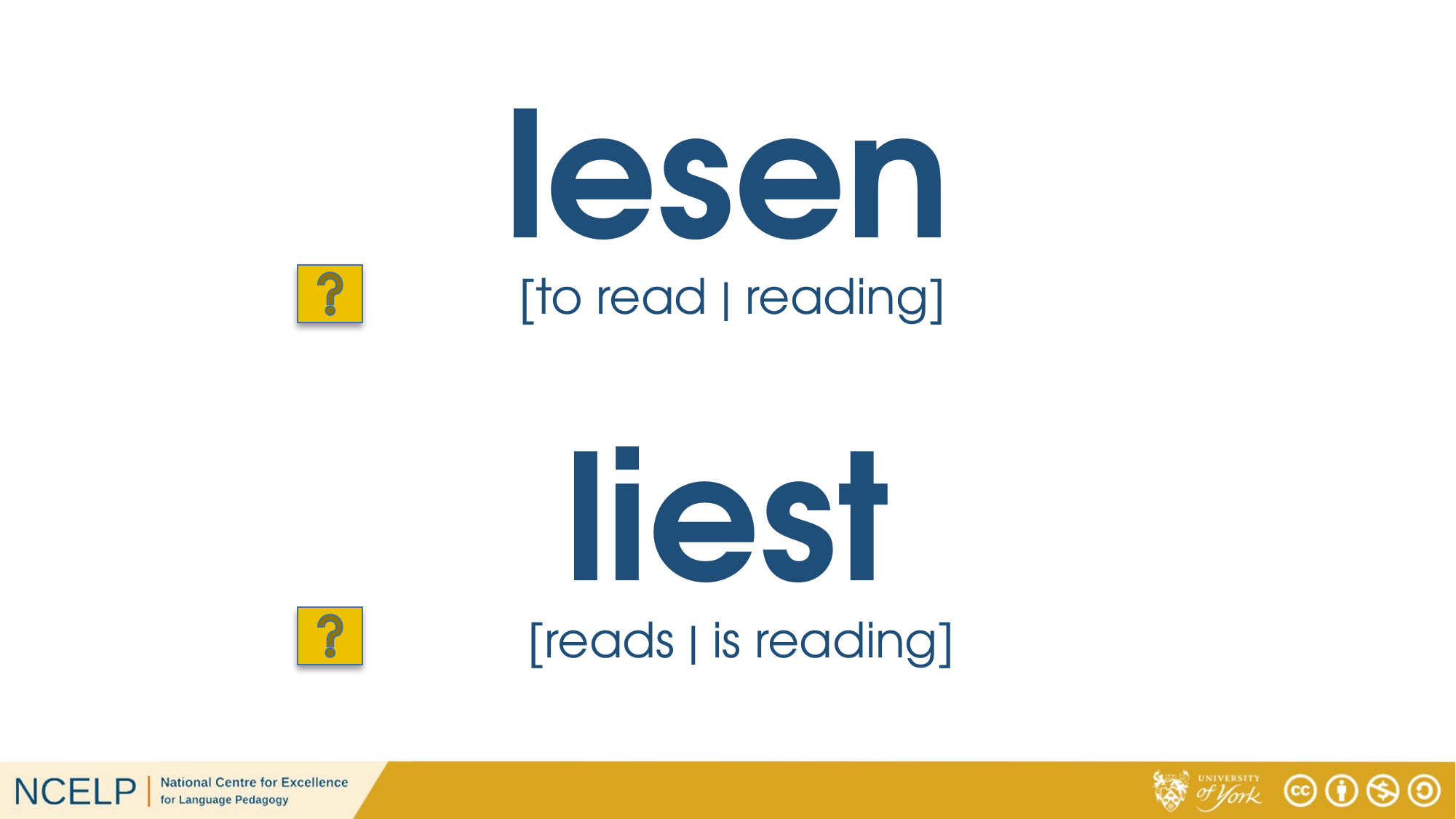

lesen
[to read | reading]

liest
[reads | is reading]